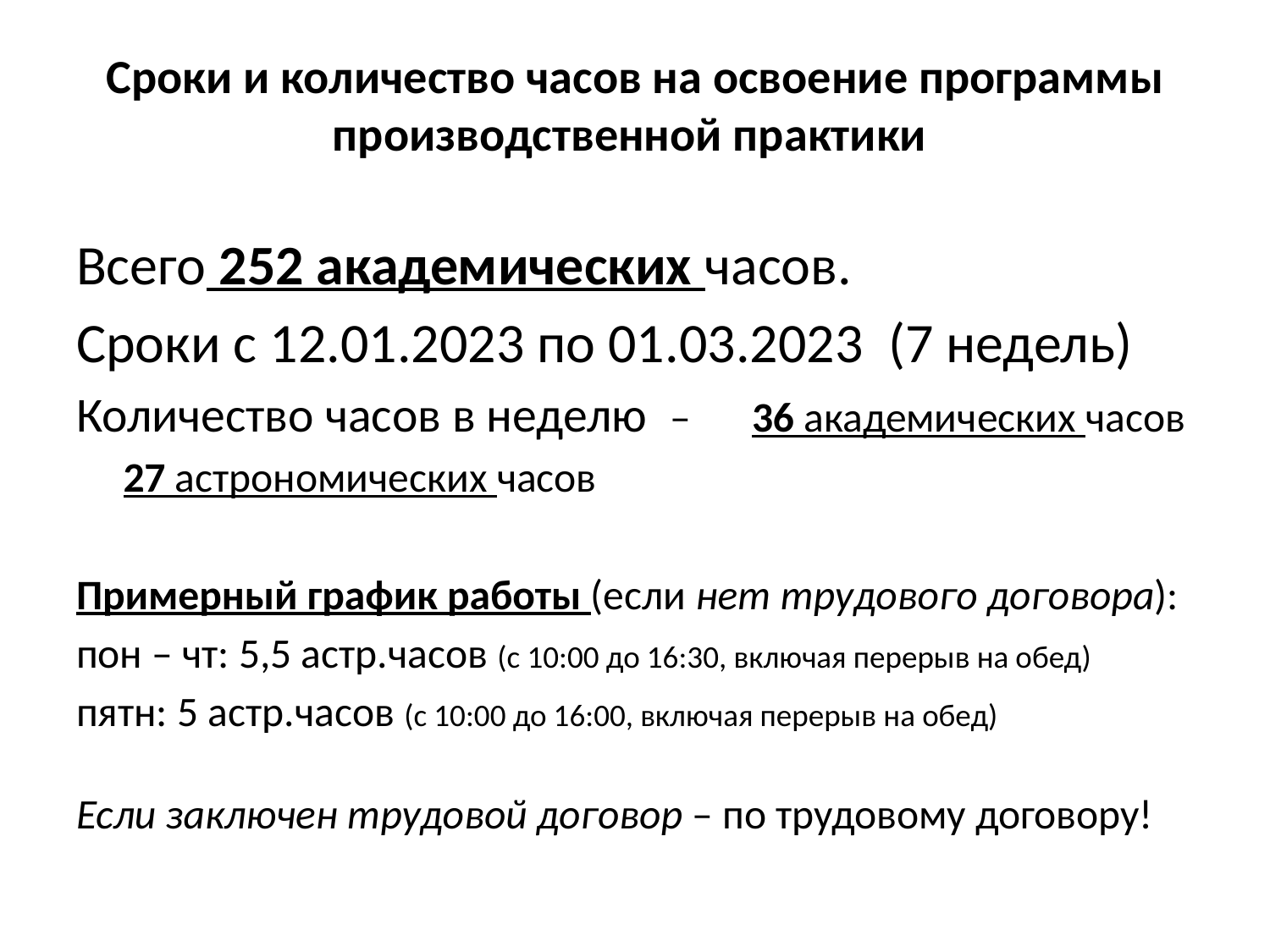

# Сроки и количество часов на освоение программы производственной практики
Всего 252 академических часов.
Сроки с 12.01.2023 по 01.03.2023  (7 недель)
Количество часов в неделю  – 	36 академических часов
						27 астрономических часов

Примерный график работы (если нет трудового договора):
пон – чт: 5,5 астр.часов (с 10:00 до 16:30, включая перерыв на обед)
пятн: 5 астр.часов (с 10:00 до 16:00, включая перерыв на обед)

Если заключен трудовой договор – по трудовому договору!